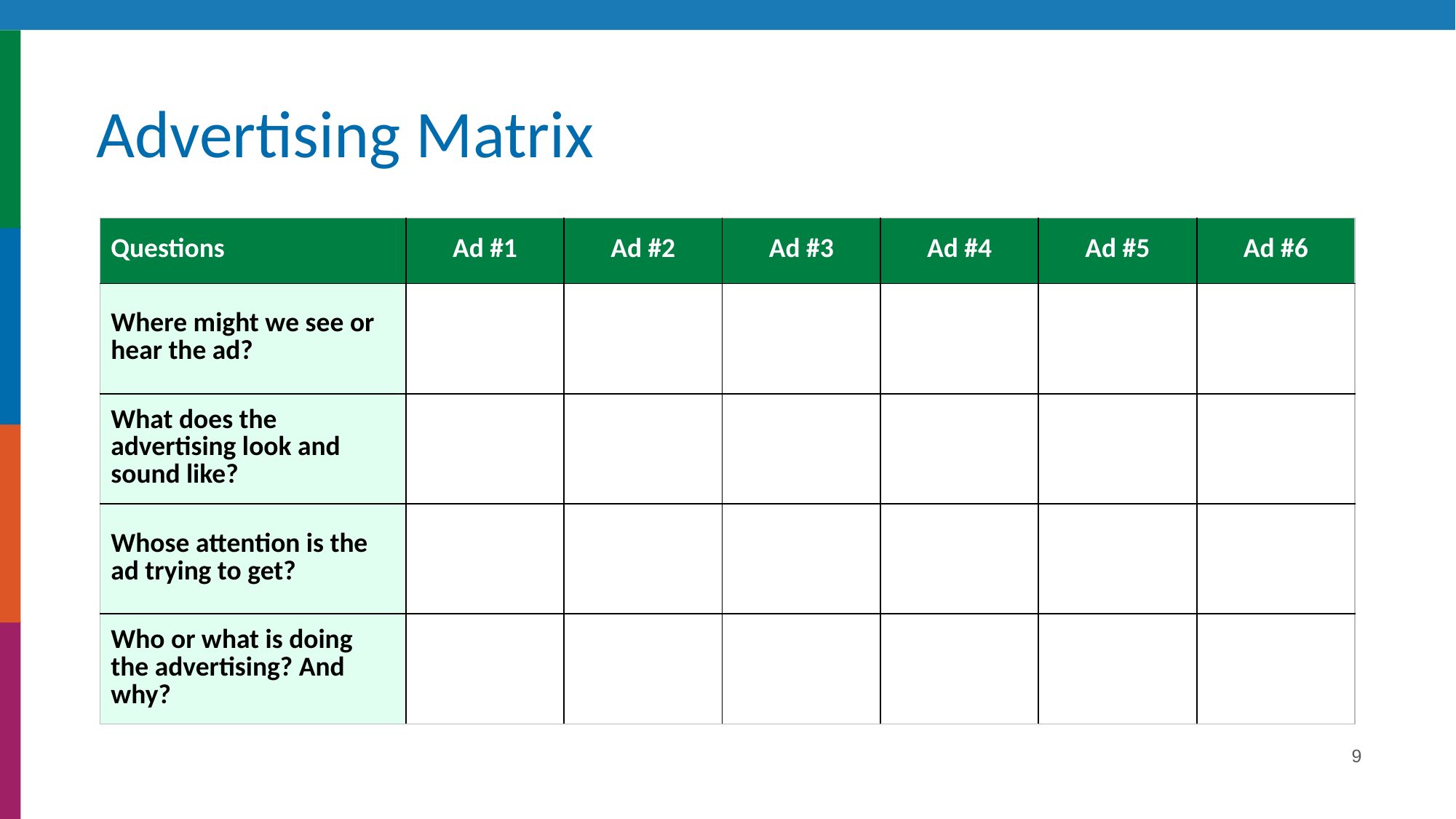

# Advertising Matrix
| Questions | Ad #1 | Ad #2 | Ad #3 | Ad #4 | Ad #5 | Ad #6 |
| --- | --- | --- | --- | --- | --- | --- |
| Where might we see or hear the ad? |  |  |  |  |  |  |
| What does the advertising look and sound like? |  |  |  |  |  |  |
| Whose attention is the ad trying to get? |  |  |  |  |  |  |
| Who or what is doing the advertising? And why? |  |  |  |  |  |  |
9